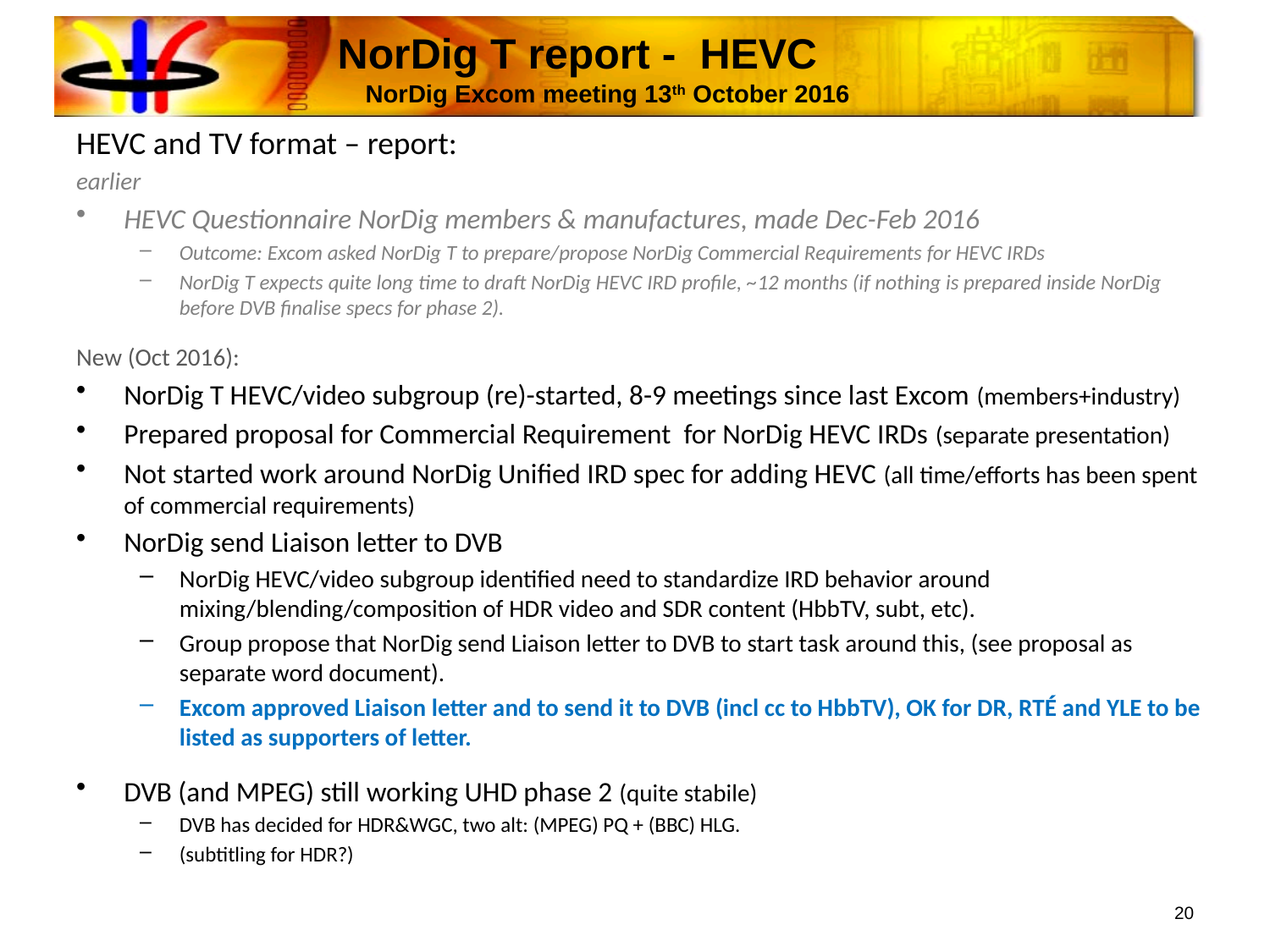

# NorDig T report -  HEVC NorDig Excom meeting 13th October 2016
HEVC and TV format – report:
earlier
HEVC Questionnaire NorDig members & manufactures, made Dec-Feb 2016
Outcome: Excom asked NorDig T to prepare/propose NorDig Commercial Requirements for HEVC IRDs
NorDig T expects quite long time to draft NorDig HEVC IRD profile, ~12 months (if nothing is prepared inside NorDig before DVB finalise specs for phase 2).

New (Oct 2016):
NorDig T HEVC/video subgroup (re)-started, 8-9 meetings since last Excom (members+industry)
Prepared proposal for Commercial Requirement  for NorDig HEVC IRDs (separate presentation)
Not started work around NorDig Unified IRD spec for adding HEVC (all time/efforts has been spent of commercial requirements)
NorDig send Liaison letter to DVB
NorDig HEVC/video subgroup identified need to standardize IRD behavior around mixing/blending/composition of HDR video and SDR content (HbbTV, subt, etc).
Group propose that NorDig send Liaison letter to DVB to start task around this, (see proposal as separate word document).
Excom approved Liaison letter and to send it to DVB (incl cc to HbbTV), OK for DR, RTÉ and YLE to be listed as supporters of letter.

DVB (and MPEG) still working UHD phase 2 (quite stabile)
DVB has decided for HDR&WGC, two alt: (MPEG) PQ + (BBC) HLG.
(subtitling for HDR?)

20